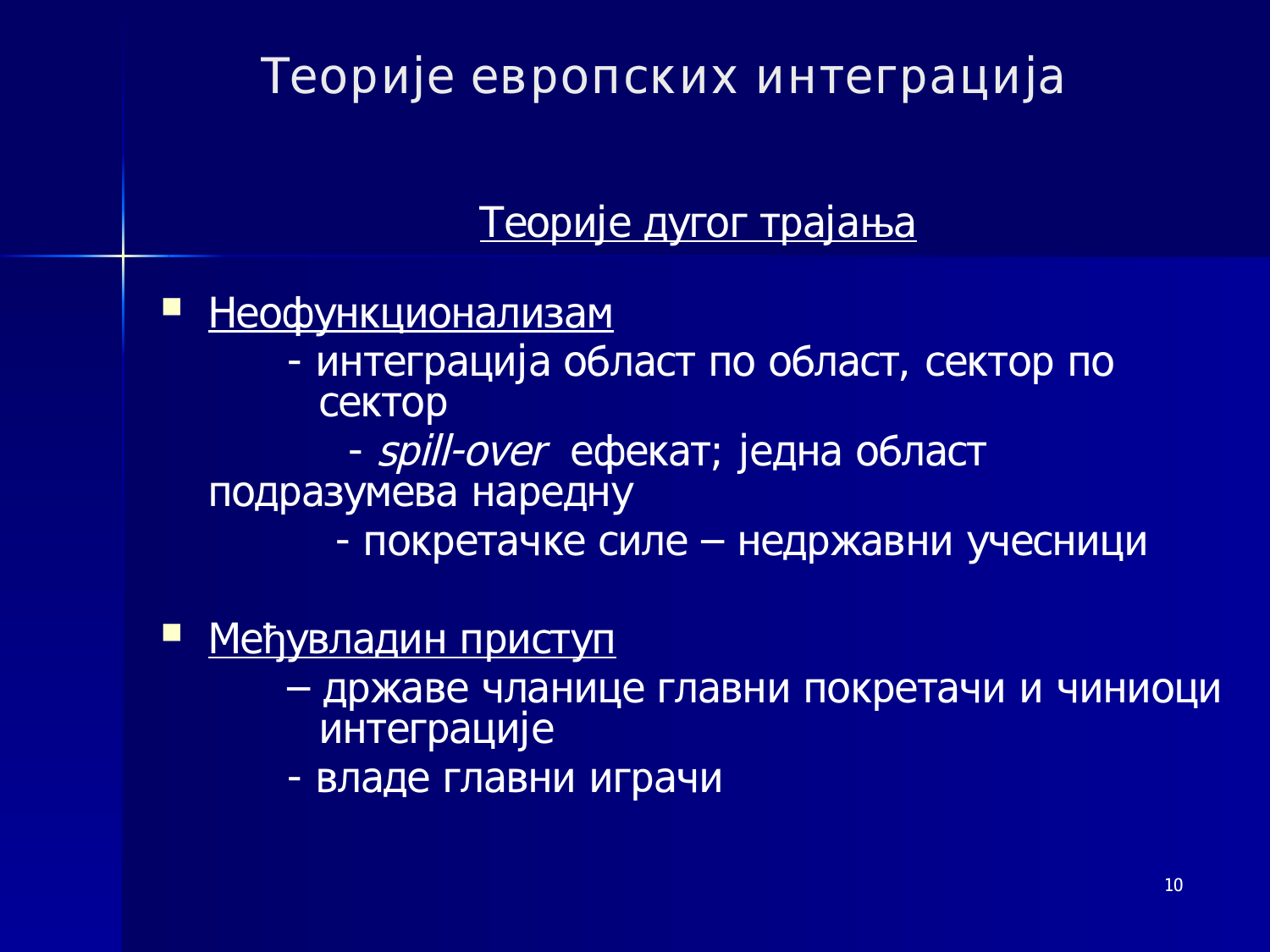

# Теорије европских интеграција

Теорије дугог трајања

Неофункционализам
- интеграција област по област, сектор по сектор
	 	 - spill-over  ефекат; једна област подразумева наредну
		- покретачке силе – недржавни учесници

Међувладин приступ
– државе чланице главни покретачи и чиниоци интеграције
- владе главни играчи

10